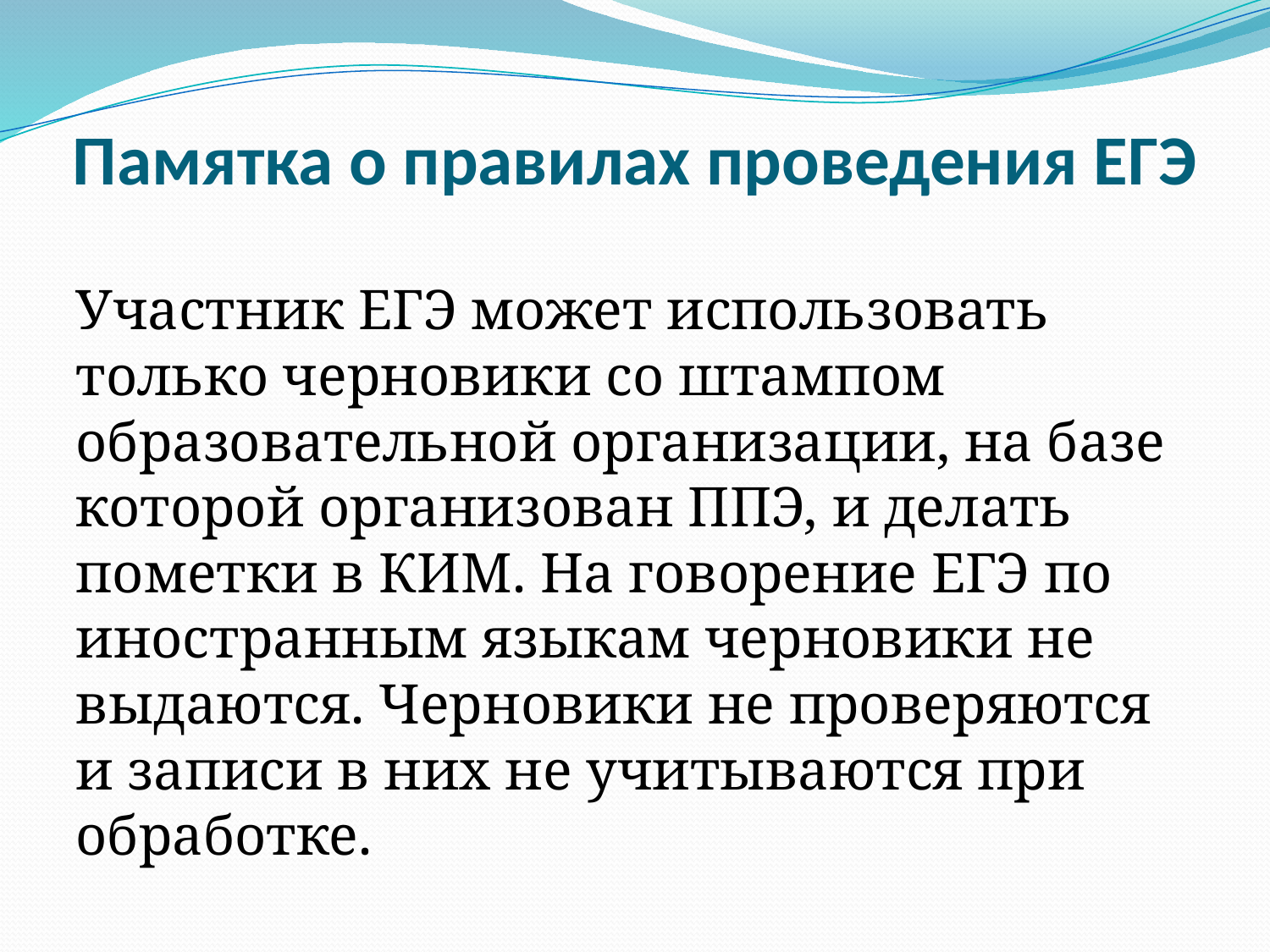

# Памятка о правилах проведения ЕГЭ
Участник ЕГЭ может использовать только черновики со штампом образовательной организации, на базе которой организован ППЭ, и делать пометки в КИМ. На говорение ЕГЭ по иностранным языкам черновики не выдаются. Черновики не проверяются и записи в них не учитываются при обработке.